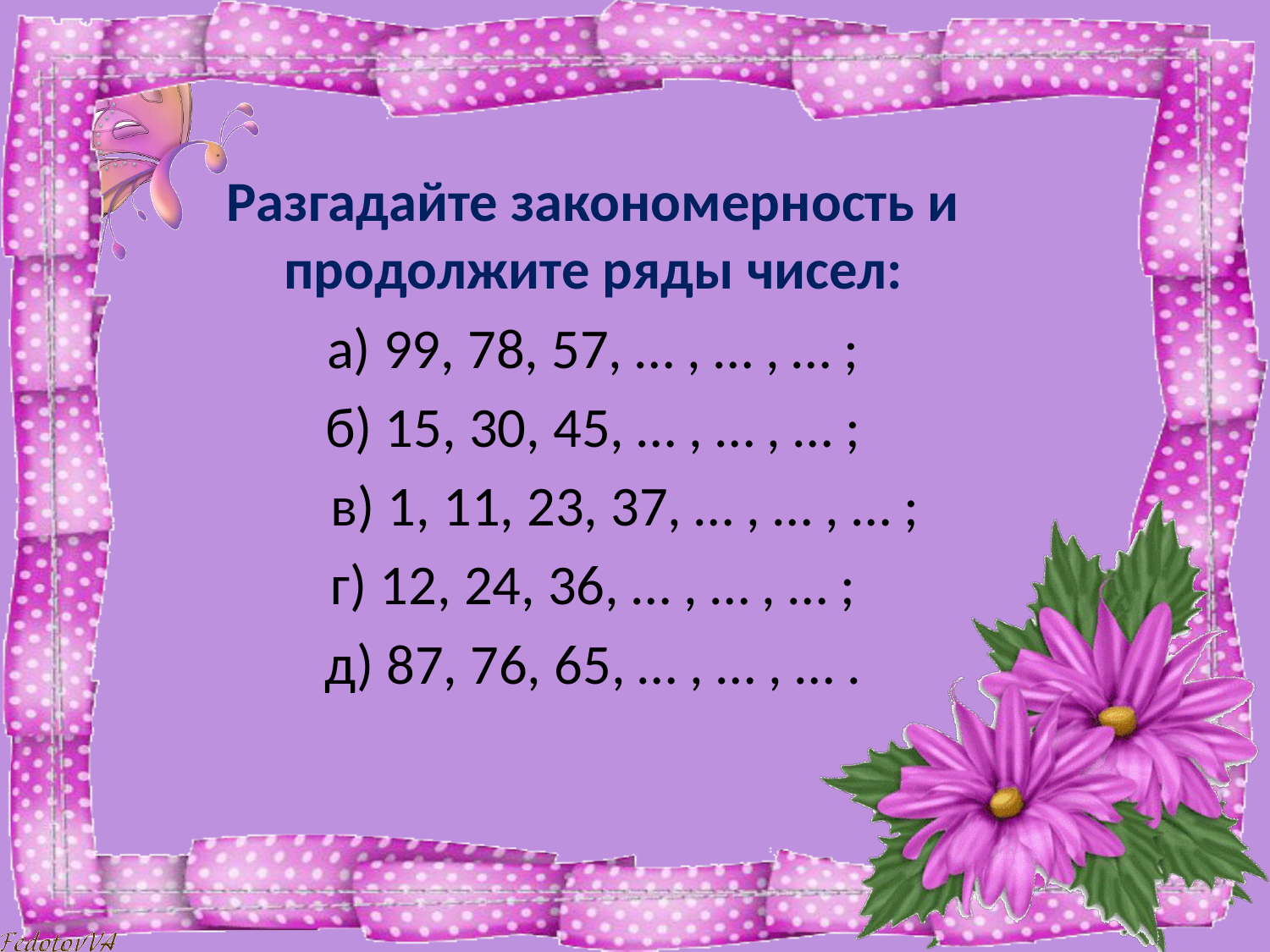

Разгадайте закономерность и продолжите ряды чисел:
а) 99, 78, 57, … , … , … ;
б) 15, 30, 45, … , … , … ;
     в) 1, 11, 23, 37, … , … , … ;
г) 12, 24, 36, … , … , … ;
д) 87, 76, 65, … , … , … .